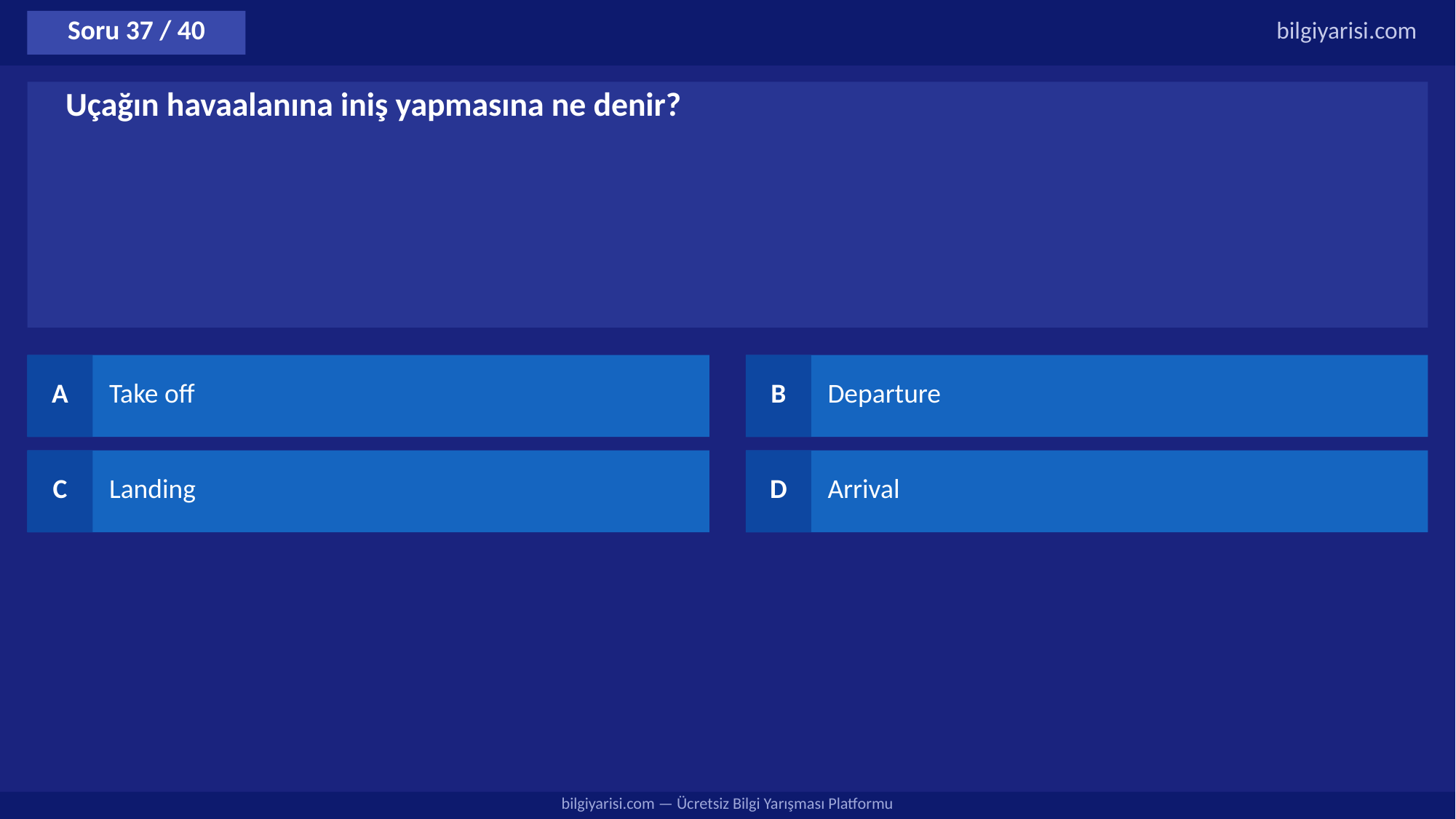

Soru 37 / 40
bilgiyarisi.com

Uçağın havaalanına iniş yapmasına ne denir?

A
Take off

B
Departure

C
Landing

D
Arrival
bilgiyarisi.com — Ücretsiz Bilgi Yarışması Platformu